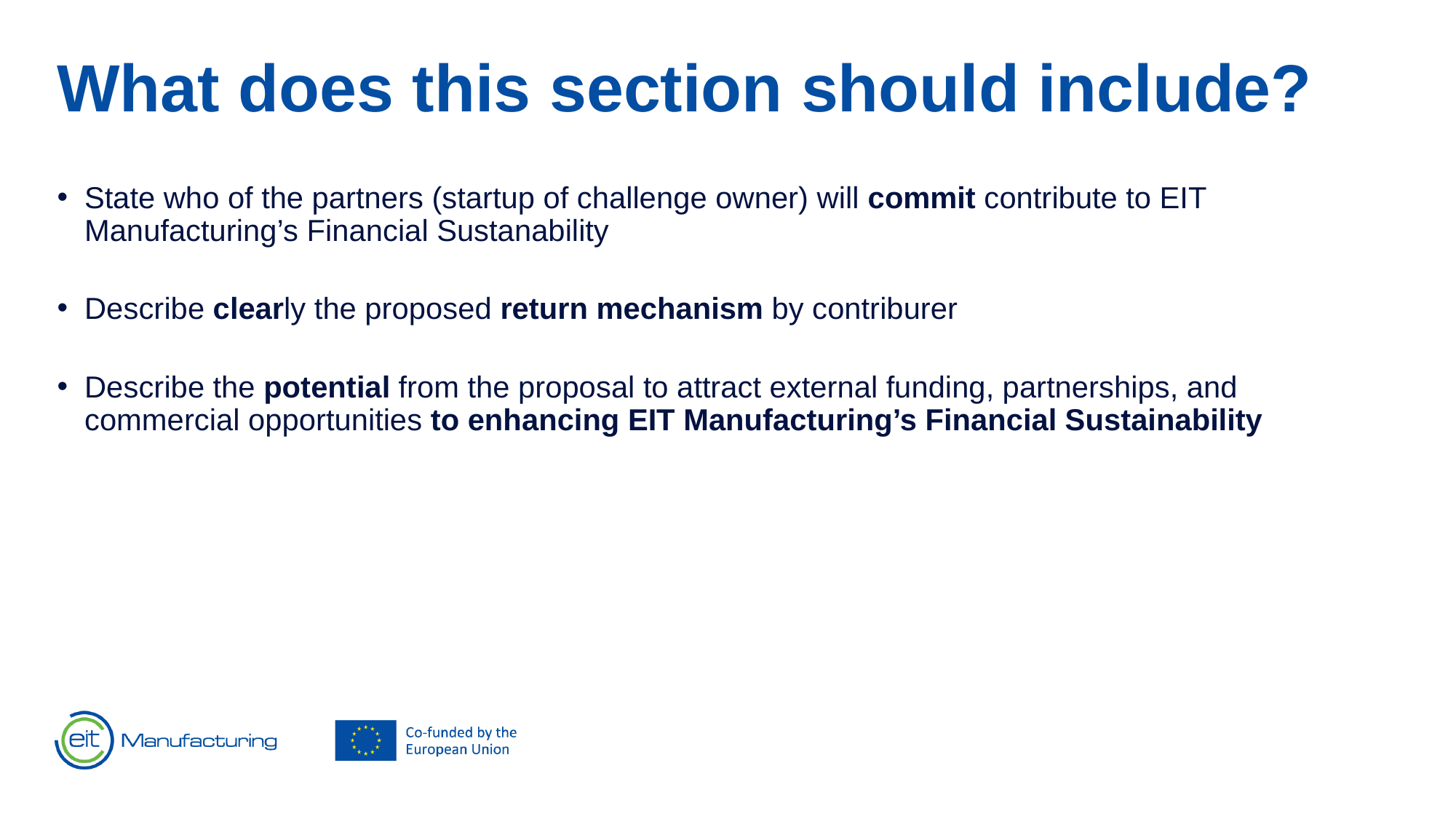

# What does this section should include?
State who of the partners (startup of challenge owner) will commit contribute to EIT Manufacturing’s Financial Sustanability
Describe clearly the proposed return mechanism by contriburer
Describe the potential from the proposal to attract external funding, partnerships, and commercial opportunities to enhancing EIT Manufacturing’s Financial Sustainability